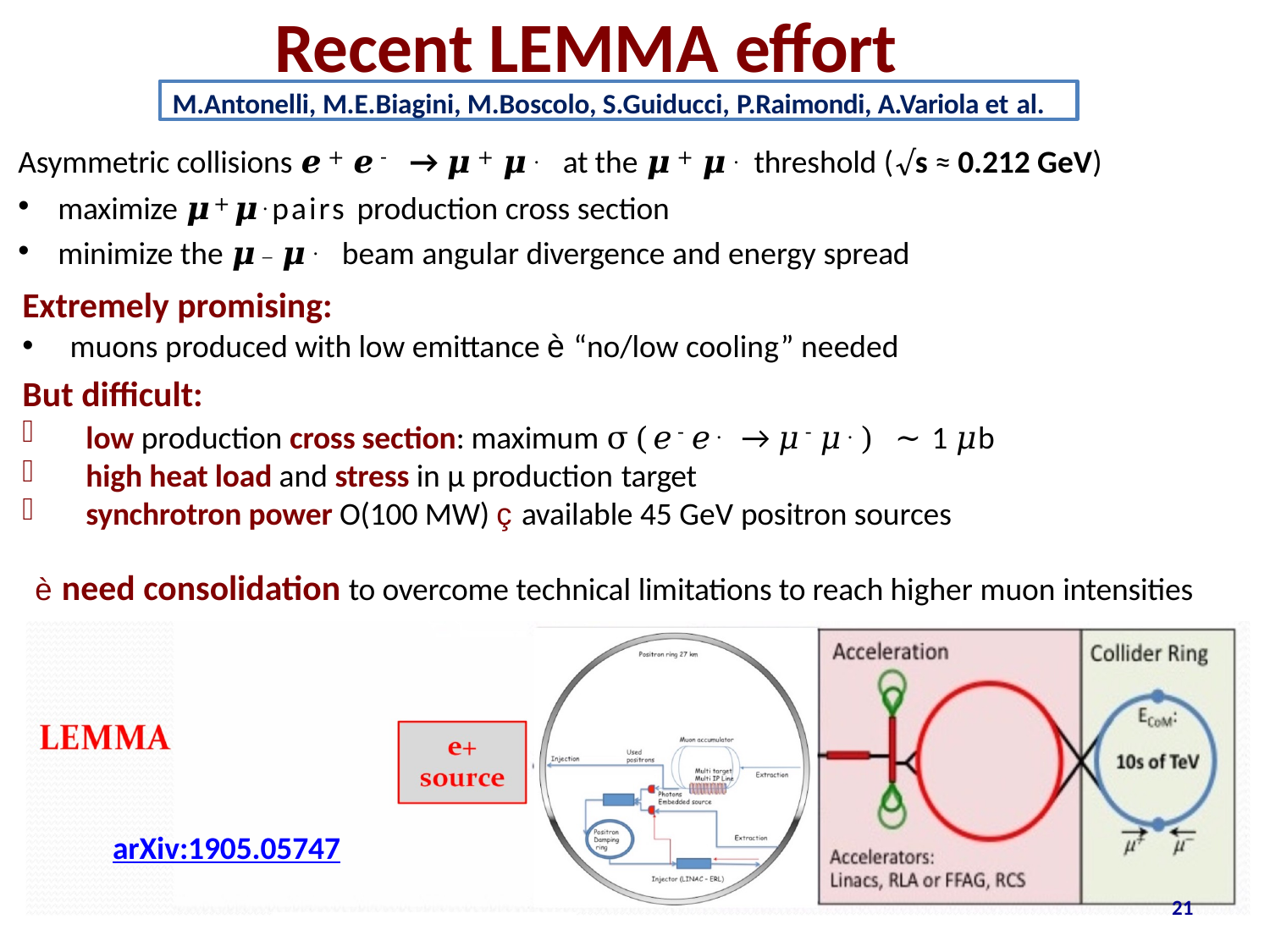

# Recent LEMMA effort
M.Antonelli, M.E.Biagini, M.Boscolo, S.Guiducci, P.Raimondi, A.Variola et al.

Asymmetric collisions 𝒆+𝒆- → 𝝁+𝝁. at the 𝝁+𝝁. threshold (√s ≈ 0.212 GeV)
maximize 𝝁+𝝁.pairs production cross section
minimize the 𝝁_𝝁. beam angular divergence and energy spread
Extremely promising:
muons produced with low emittance è “no/low cooling” needed
But difficult:
low production cross section: maximum σ(𝑒-𝑒. → 𝜇-𝜇.) ~ 1 𝜇b
high heat load and stress in μ production target
synchrotron power O(100 MW) ç available 45 GeV positron sources
è need consolidation to overcome technical limitations to reach higher muon intensities

arXiv:1905.05747
21